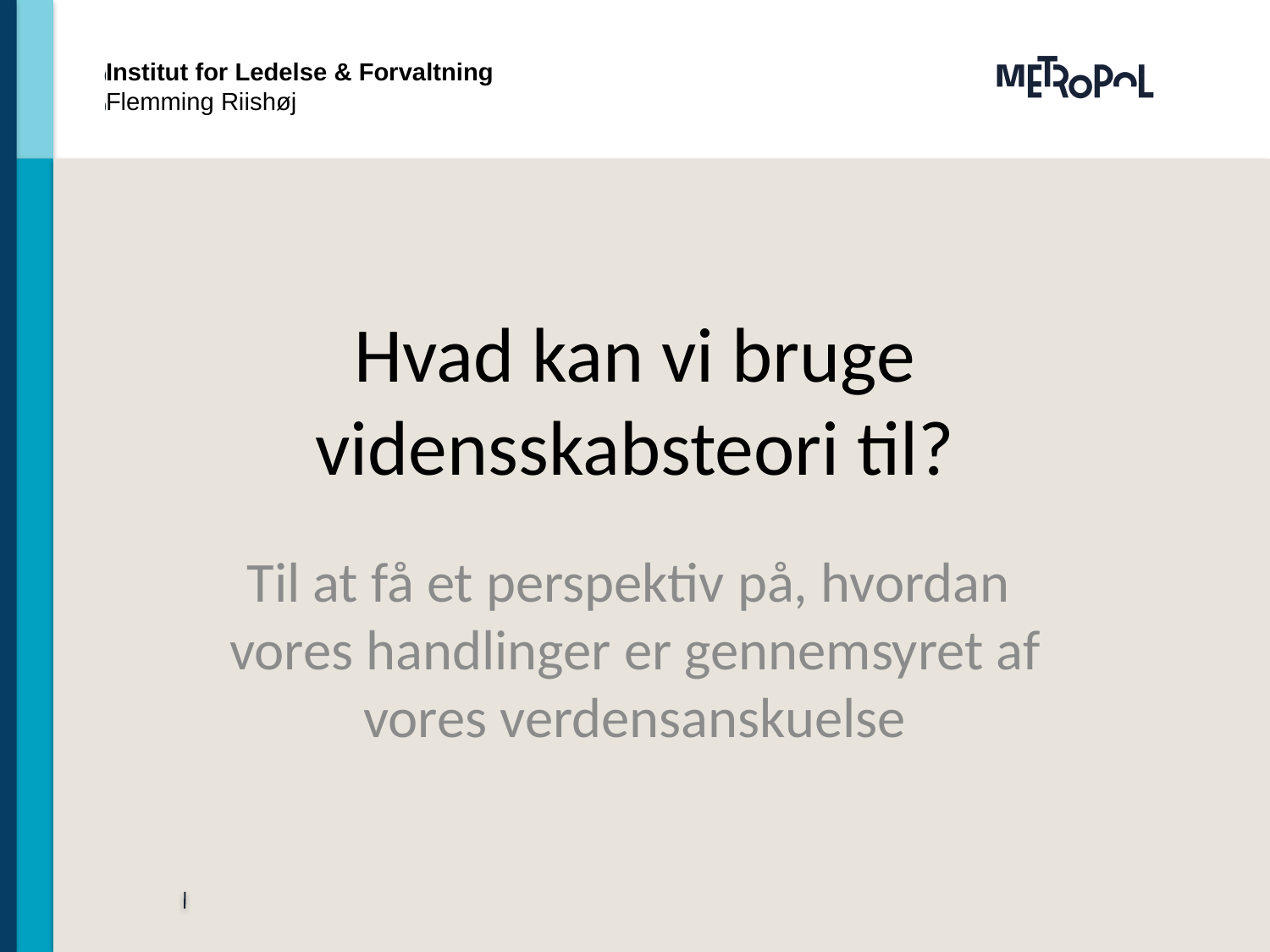

Institut for Ledelse & Forvaltning
Flemming Riishøj

Hvad kan vi bruge vidensskabsteori til?
Til at få et perspektiv på, hvordan  vores handlinger er gennemsyret af vores verdensanskuelse